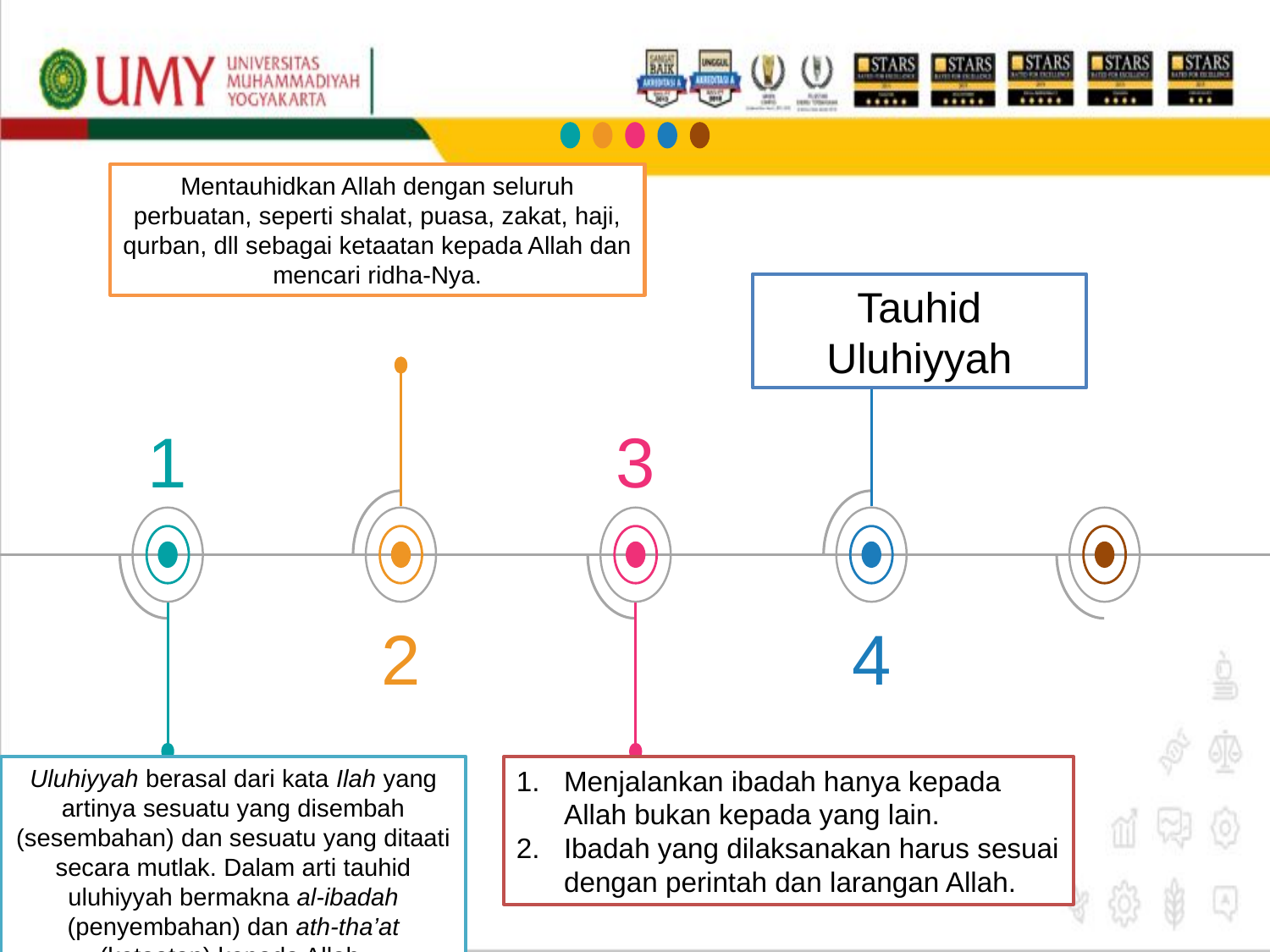

Mentauhidkan Allah dengan seluruh perbuatan, seperti shalat, puasa, zakat, haji, qurban, dll sebagai ketaatan kepada Allah dan mencari ridha-Nya.
Tauhid Uluhiyyah

1
3

2
4

Uluhiyyah berasal dari kata Ilah yang artinya sesuatu yang disembah (sesembahan) dan sesuatu yang ditaati secara mutlak. Dalam arti tauhid uluhiyyah bermakna al-ibadah (penyembahan) dan ath-tha’at (ketaatan) kepada Allah.
Menjalankan ibadah hanya kepada Allah bukan kepada yang lain.
Ibadah yang dilaksanakan harus sesuai dengan perintah dan larangan Allah.